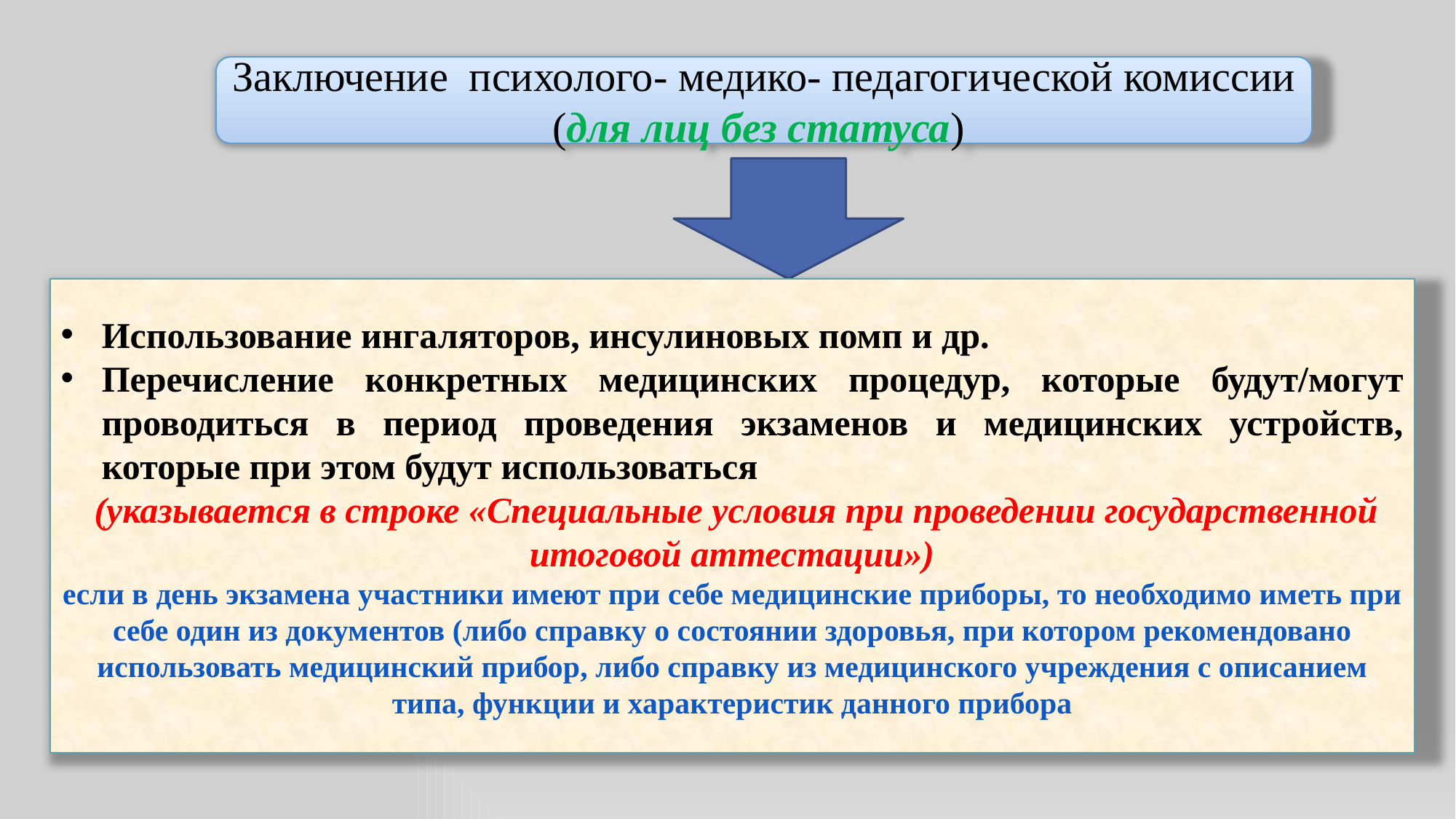

#
Заключение  психолого- медико- педагогической комиссии (для лиц без статуса)

Использование ингаляторов, инсулиновых помп и др.
Перечисление конкретных медицинских процедур, которые будут/могут проводиться в период проведения экзаменов и медицинских устройств, которые при этом будут использоваться
 (указывается в строке «Специальные условия при проведении государственной итоговой аттестации»)
если в день экзамена участники имеют при себе медицинские приборы, то необходимо иметь при себе один из документов (либо справку о состоянии здоровья, при котором рекомендовано использовать медицинский прибор, либо справку из медицинского учреждения с описанием типа, функции и характеристик данного прибора